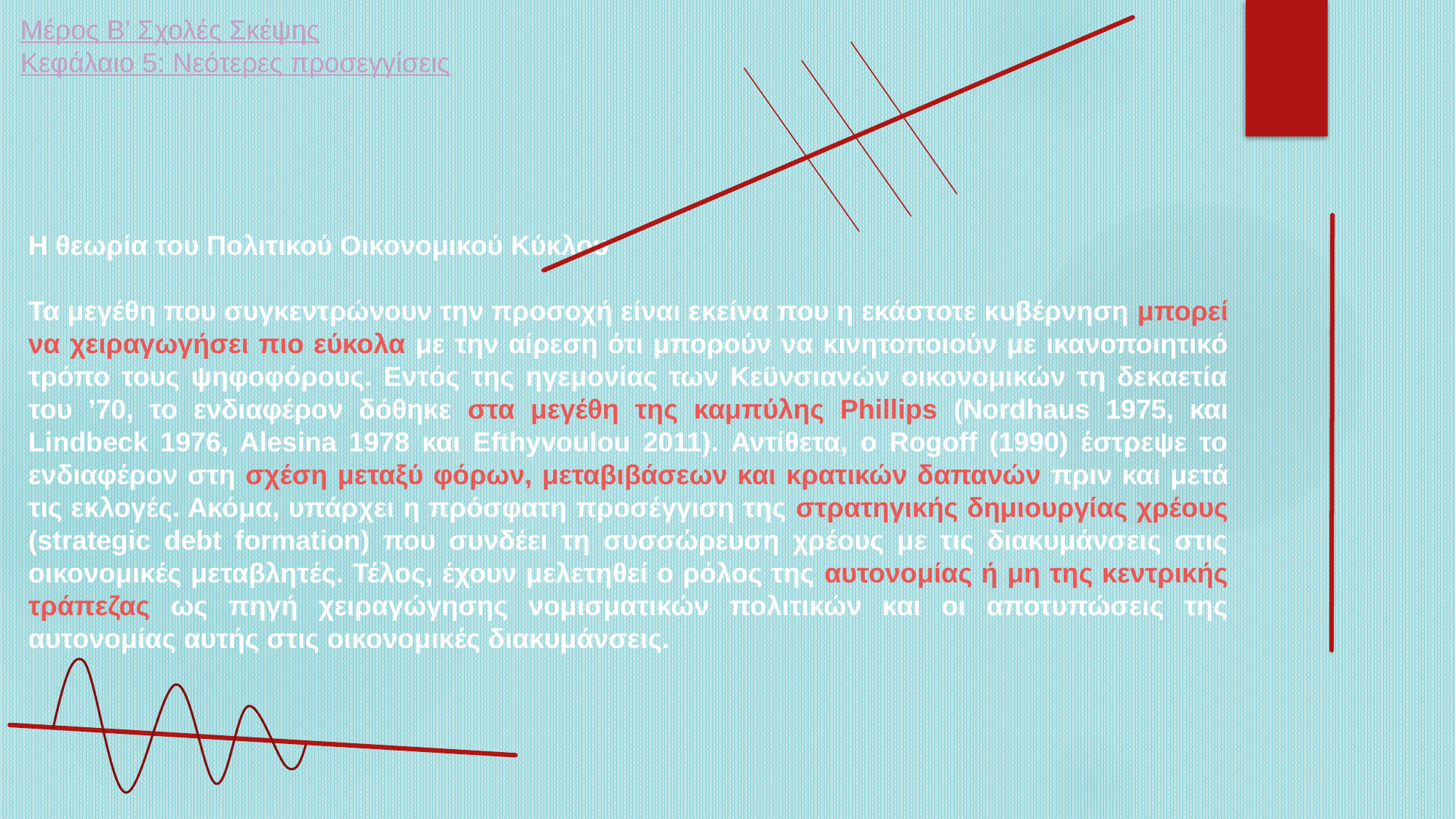

Μέρος Β’ Σχολές Σκέψης
Κεφάλαιο 5: Νεότερες προσεγγίσεις
Η θεωρία του Πολιτικού Οικονομικού Κύκλου

Τα μεγέθη που συγκεντρώνουν την προσοχή είναι εκείνα που η εκάστοτε κυβέρνηση μπορεί να χειραγωγήσει πιο εύκολα με την αίρεση ότι μπορούν να κινητοποιούν με ικανοποιητικό τρόπο τους ψηφοφόρους. Εντός της ηγεμονίας των Κεϋνσιανών οικονομικών τη δεκαετία του ’70, το ενδιαφέρον δόθηκε στα μεγέθη της καμπύλης Phillips (Nordhaus 1975, και Lindbeck 1976, Alesina 1978 και Efthyvoulou 2011). Αντίθετα, ο Rogoff (1990) έστρεψε το ενδιαφέρον στη σχέση μεταξύ φόρων, μεταβιβάσεων και κρατικών δαπανών πριν και μετά τις εκλογές. Ακόμα, υπάρχει η πρόσφατη προσέγγιση της στρατηγικής δημιουργίας χρέους (strategic debt formation) που συνδέει τη συσσώρευση χρέους με τις διακυμάνσεις στις οικονομικές μεταβλητές. Τέλος, έχουν μελετηθεί ο ρόλος της αυτονομίας ή μη της κεντρικής τράπεζας ως πηγή χειραγώγησης νομισματικών πολιτικών και οι αποτυπώσεις της αυτονομίας αυτής στις οικονομικές διακυμάνσεις.